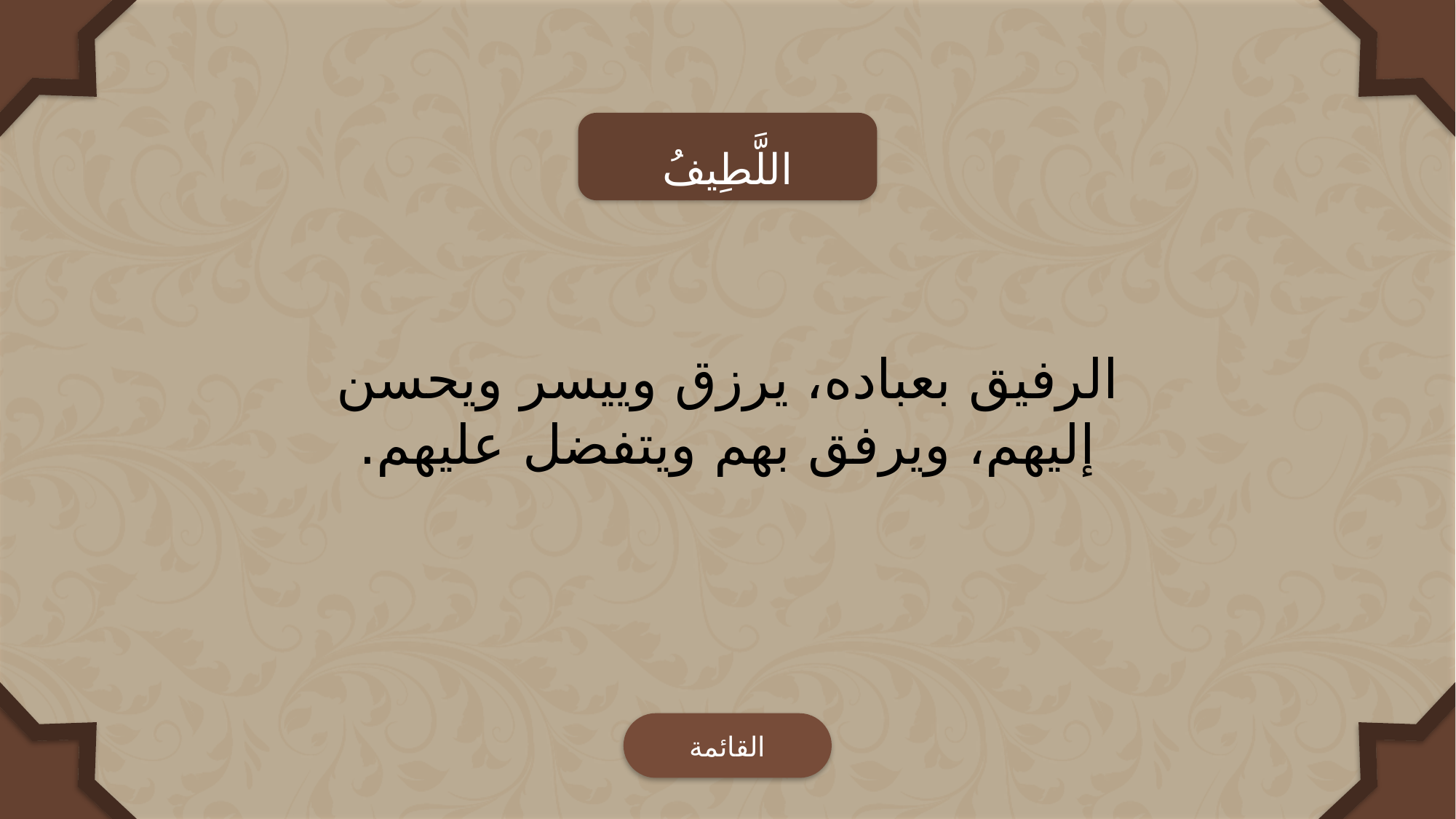

اللَّطِيفُ
الرفيق بعباده، يرزق وييسر ويحسن إليهم، ويرفق بهم ويتفضل عليهم.

القائمة